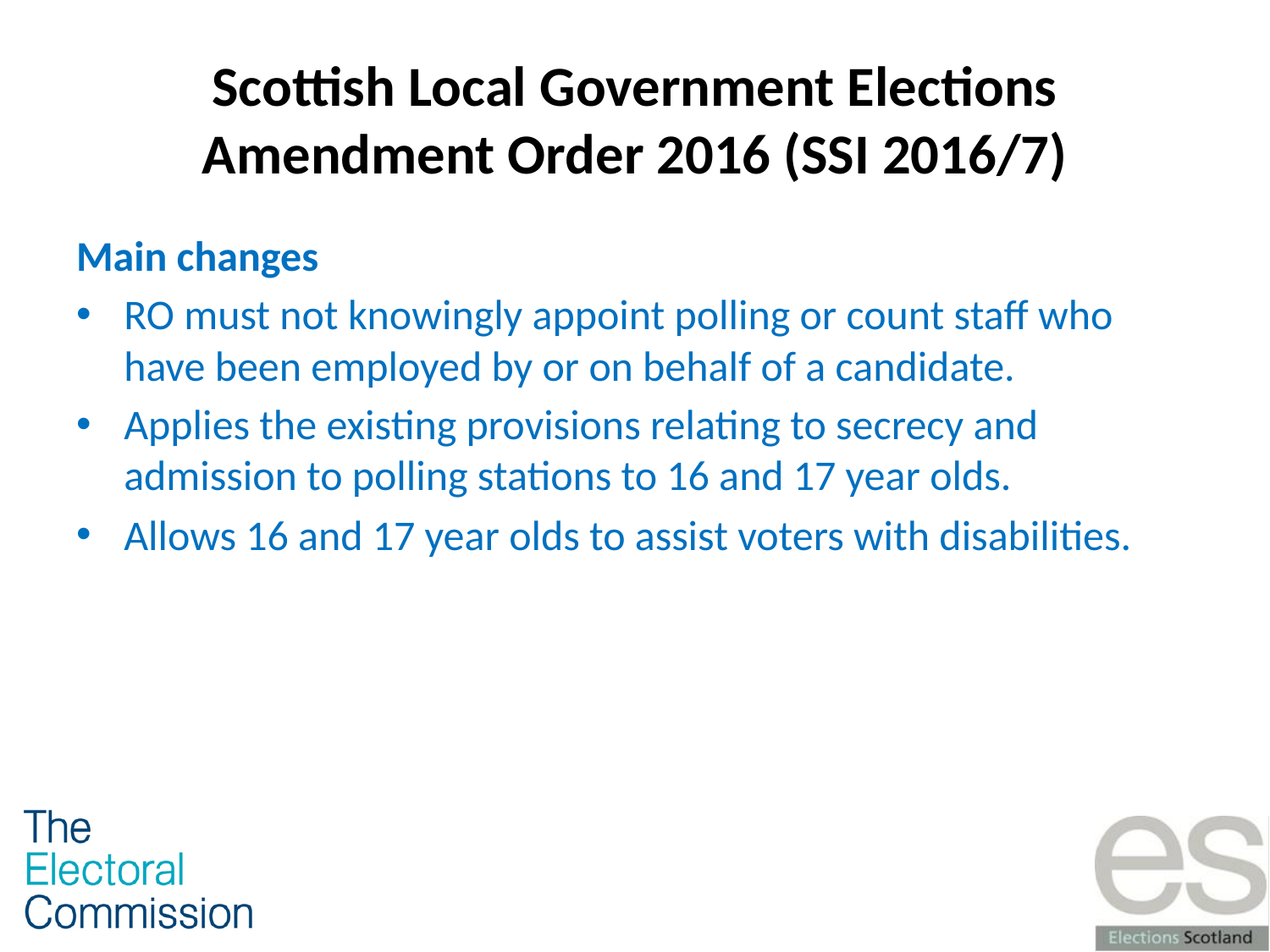

# Scottish Local Government Elections Amendment Order 2016 (SSI 2016/7)
Main changes
RO must not knowingly appoint polling or count staff who have been employed by or on behalf of a candidate.
Applies the existing provisions relating to secrecy and admission to polling stations to 16 and 17 year olds.
Allows 16 and 17 year olds to assist voters with disabilities.